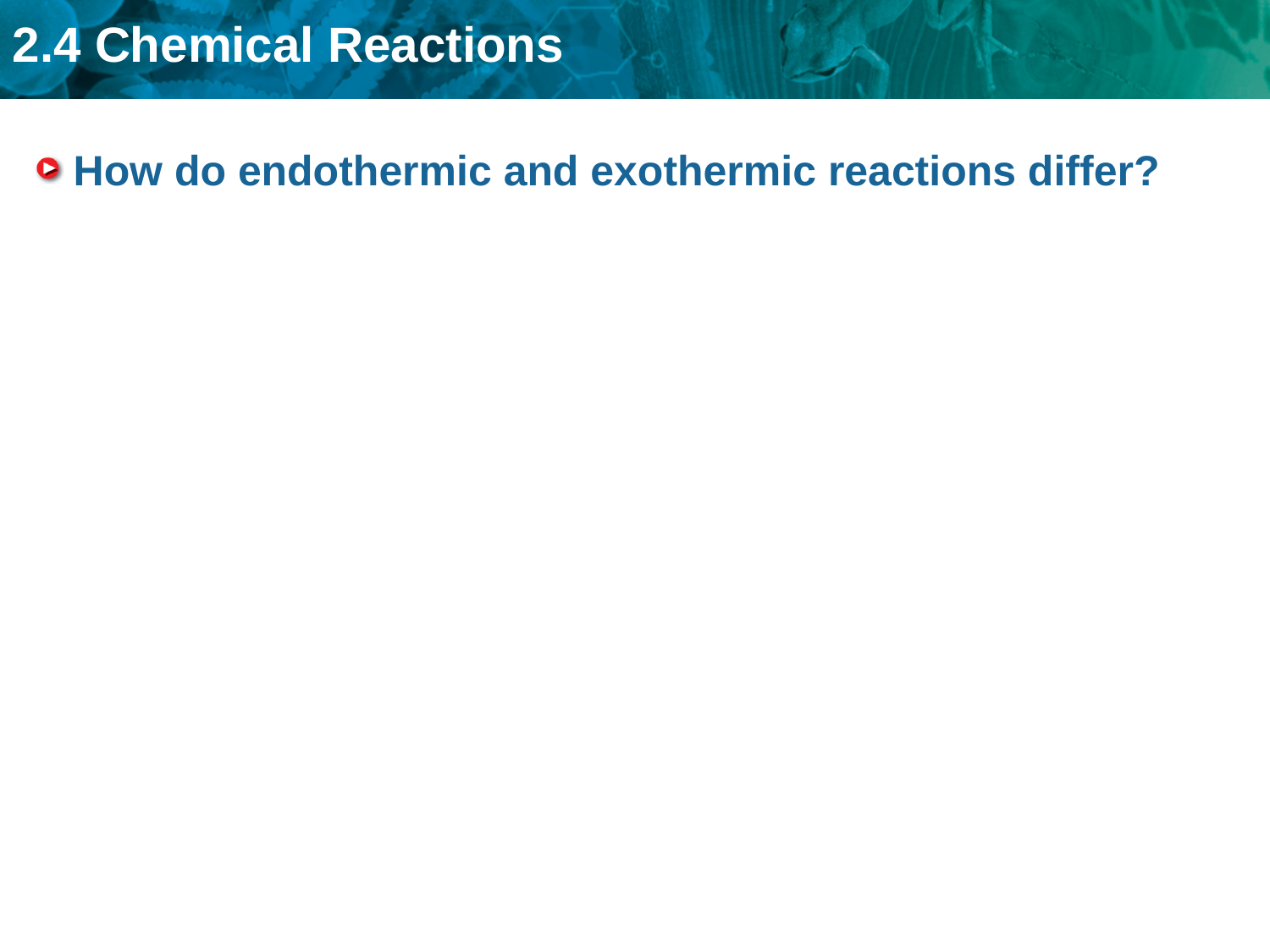

# How do endothermic and exothermic reactions differ?